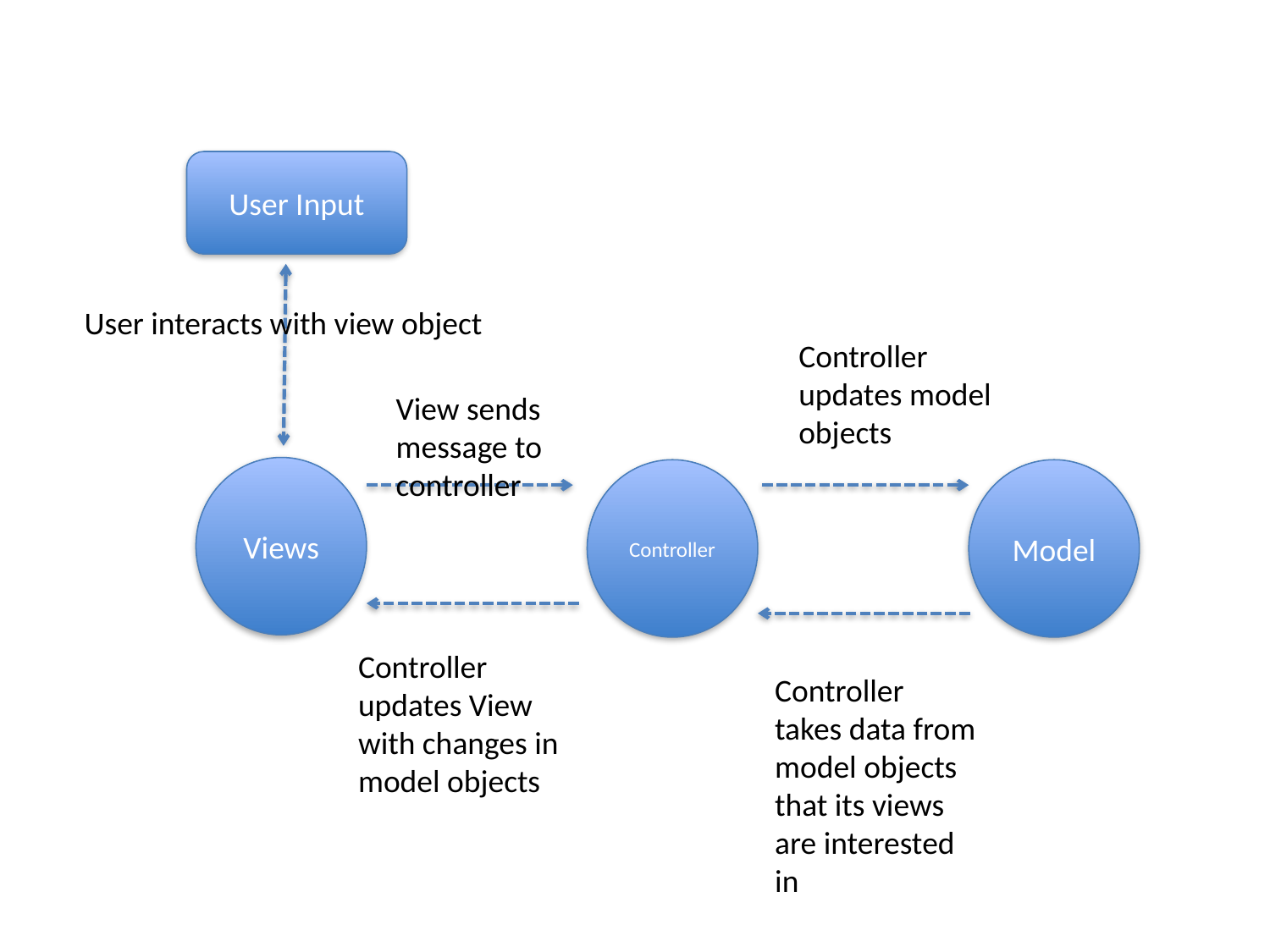

User Input
User interacts with view object
Controller updates model objects
View sends message to controller
Views
Controller
Model
Controller updates View with changes in model objects
Controller takes data from model objects that its views are interested in